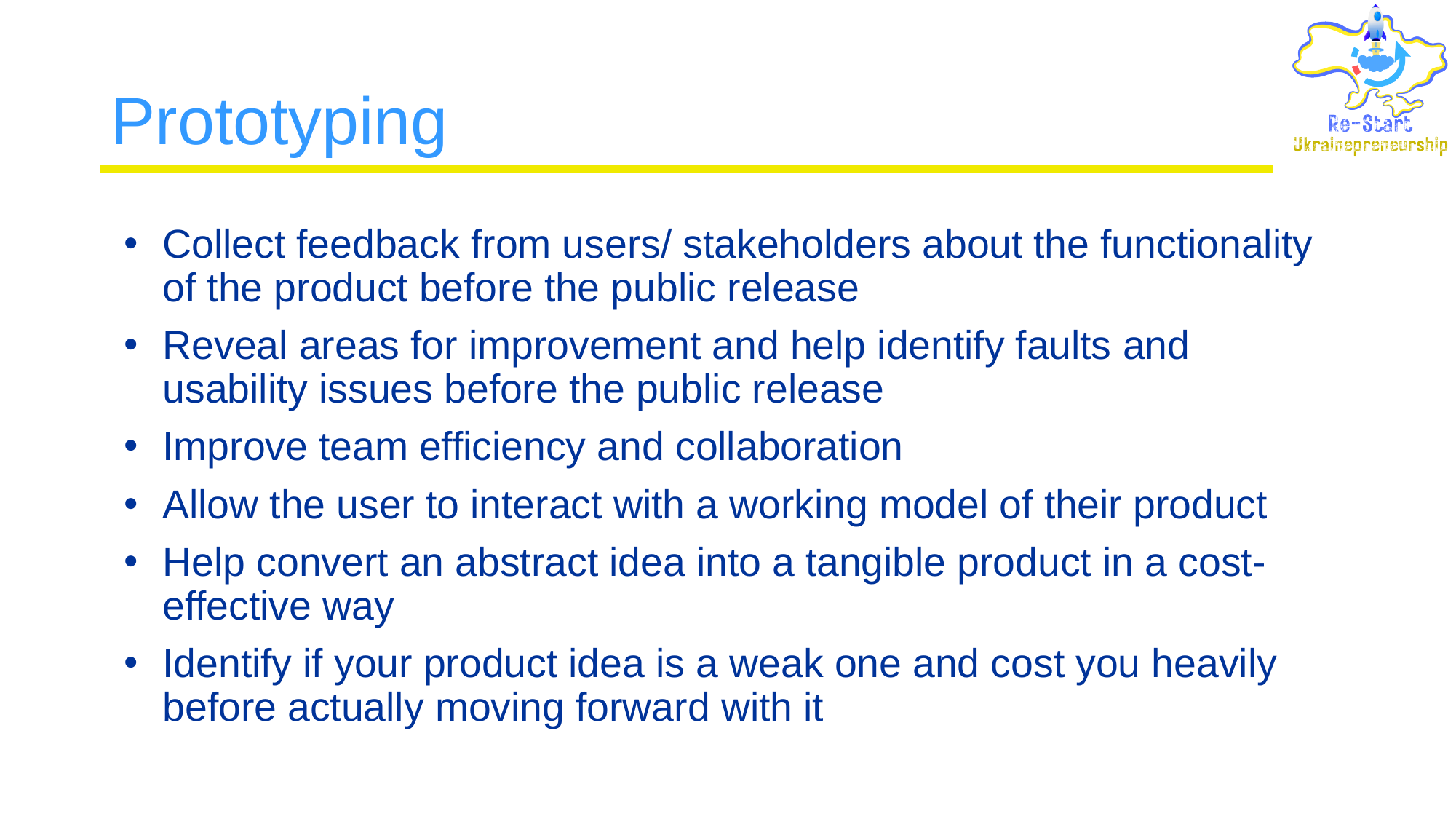

# Prototyping
Collect feedback from users/ stakeholders about the functionality of the product before the public release
Reveal areas for improvement and help identify faults and usability issues before the public release
Improve team efficiency and collaboration
Allow the user to interact with a working model of their product
Help convert an abstract idea into a tangible product in a cost-effective way
Identify if your product idea is a weak one and cost you heavily before actually moving forward with it